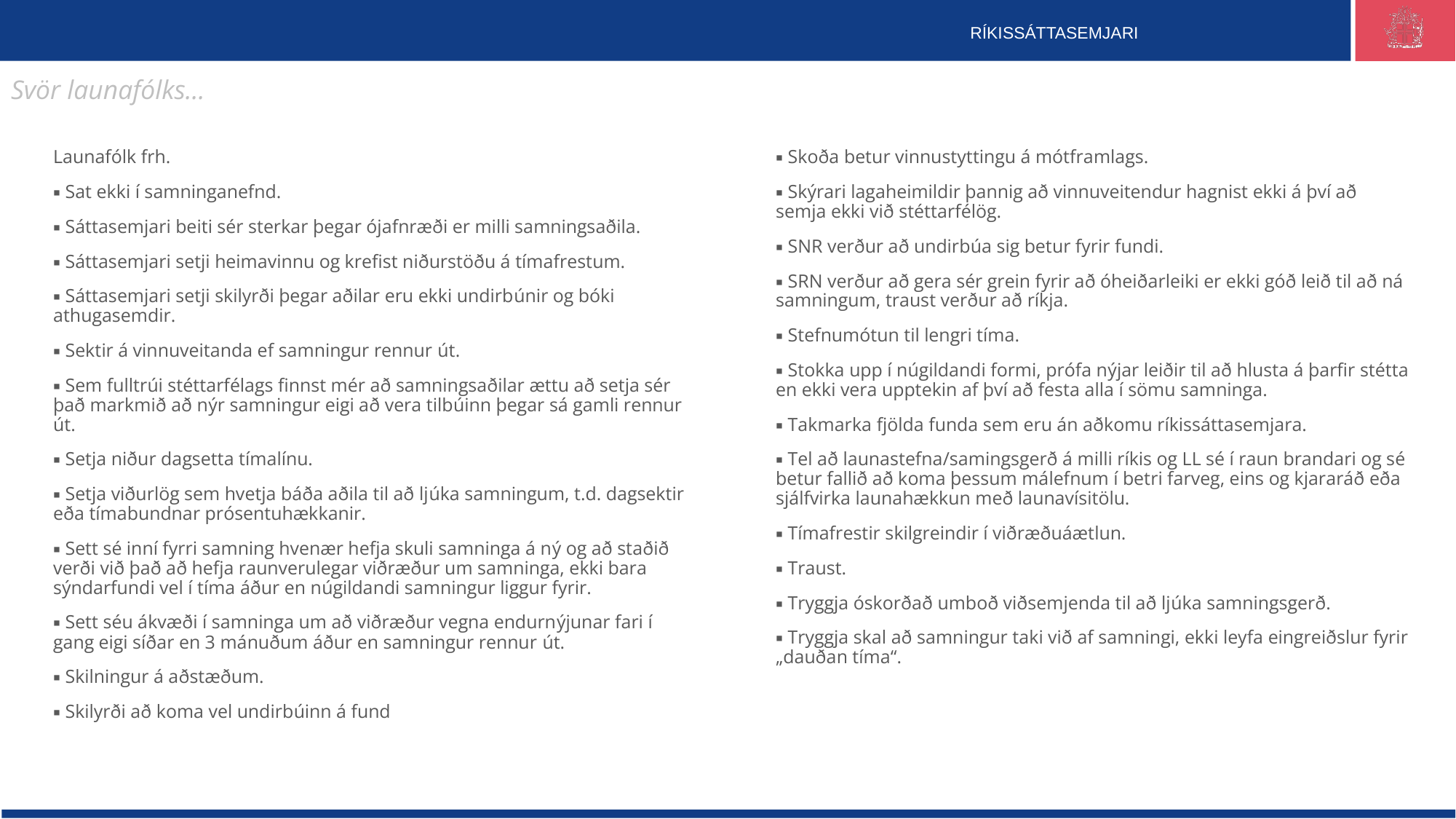

Svör launafólks...
Launafólk frh.
▪ Sat ekki í samninganefnd.
▪ Sáttasemjari beiti sér sterkar þegar ójafnræði er milli samningsaðila.
▪ Sáttasemjari setji heimavinnu og krefist niðurstöðu á tímafrestum.
▪ Sáttasemjari setji skilyrði þegar aðilar eru ekki undirbúnir og bóki athugasemdir.
▪ Sektir á vinnuveitanda ef samningur rennur út.
▪ Sem fulltrúi stéttarfélags finnst mér að samningsaðilar ættu að setja sér það markmið að nýr samningur eigi að vera tilbúinn þegar sá gamli rennur út.
▪ Setja niður dagsetta tímalínu.
▪ Setja viðurlög sem hvetja báða aðila til að ljúka samningum, t.d. dagsektir eða tímabundnar prósentuhækkanir.
▪ Sett sé inní fyrri samning hvenær hefja skuli samninga á ný og að staðið verði við það að hefja raunverulegar viðræður um samninga, ekki bara sýndarfundi vel í tíma áður en núgildandi samningur liggur fyrir.
▪ Sett séu ákvæði í samninga um að viðræður vegna endurnýjunar fari í gang eigi síðar en 3 mánuðum áður en samningur rennur út.
▪ Skilningur á aðstæðum.
▪ Skilyrði að koma vel undirbúinn á fund
▪ Skoða betur vinnustyttingu á mótframlags.
▪ Skýrari lagaheimildir þannig að vinnuveitendur hagnist ekki á því að semja ekki við stéttarfélög.
▪ SNR verður að undirbúa sig betur fyrir fundi.
▪ SRN verður að gera sér grein fyrir að óheiðarleiki er ekki góð leið til að ná samningum, traust verður að ríkja.
▪ Stefnumótun til lengri tíma.
▪ Stokka upp í núgildandi formi, prófa nýjar leiðir til að hlusta á þarfir stétta en ekki vera upptekin af því að festa alla í sömu samninga.
▪ Takmarka fjölda funda sem eru án aðkomu ríkissáttasemjara.
▪ Tel að launastefna/samingsgerð á milli ríkis og LL sé í raun brandari og sé betur fallið að koma þessum málefnum í betri farveg, eins og kjararáð eða sjálfvirka launahækkun með launavísitölu.
▪ Tímafrestir skilgreindir í viðræðuáætlun.
▪ Traust.
▪ Tryggja óskorðað umboð viðsemjenda til að ljúka samningsgerð.
▪ Tryggja skal að samningur taki við af samningi, ekki leyfa eingreiðslur fyrir „dauðan tíma“.